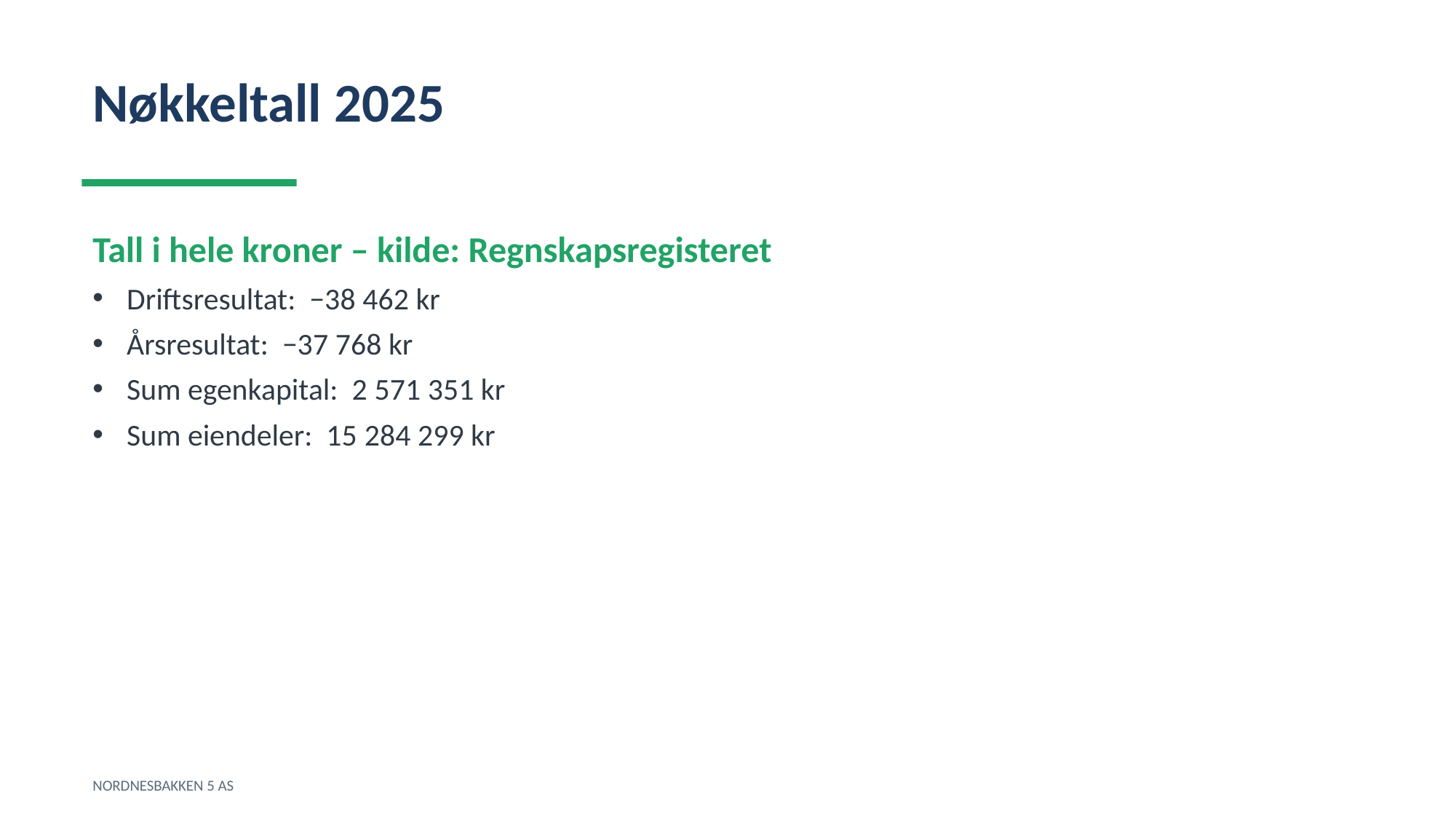

Nøkkeltall 2025

Tall i hele kroner – kilde: Regnskapsregisteret
Driftsresultat:  −38 462 kr
Årsresultat:  −37 768 kr
Sum egenkapital:  2 571 351 kr
Sum eiendeler:  15 284 299 kr
NORDNESBAKKEN 5 AS